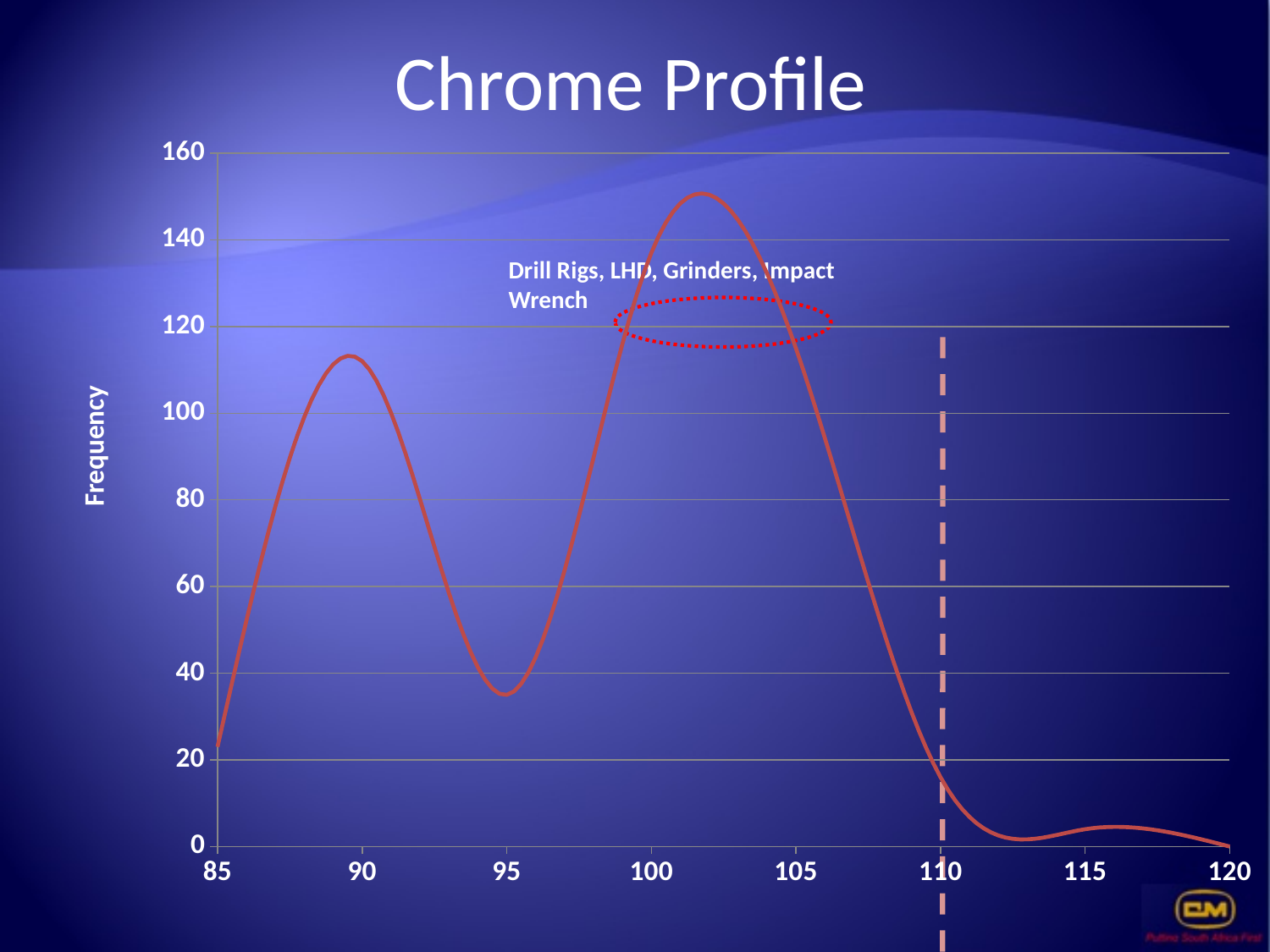

# Chrome Profile

### Chart

| Category | Industry Equipment - Chrome |
|---|---|
Frequency
Drill Rigs, LHD, Grinders, Impact Wrench